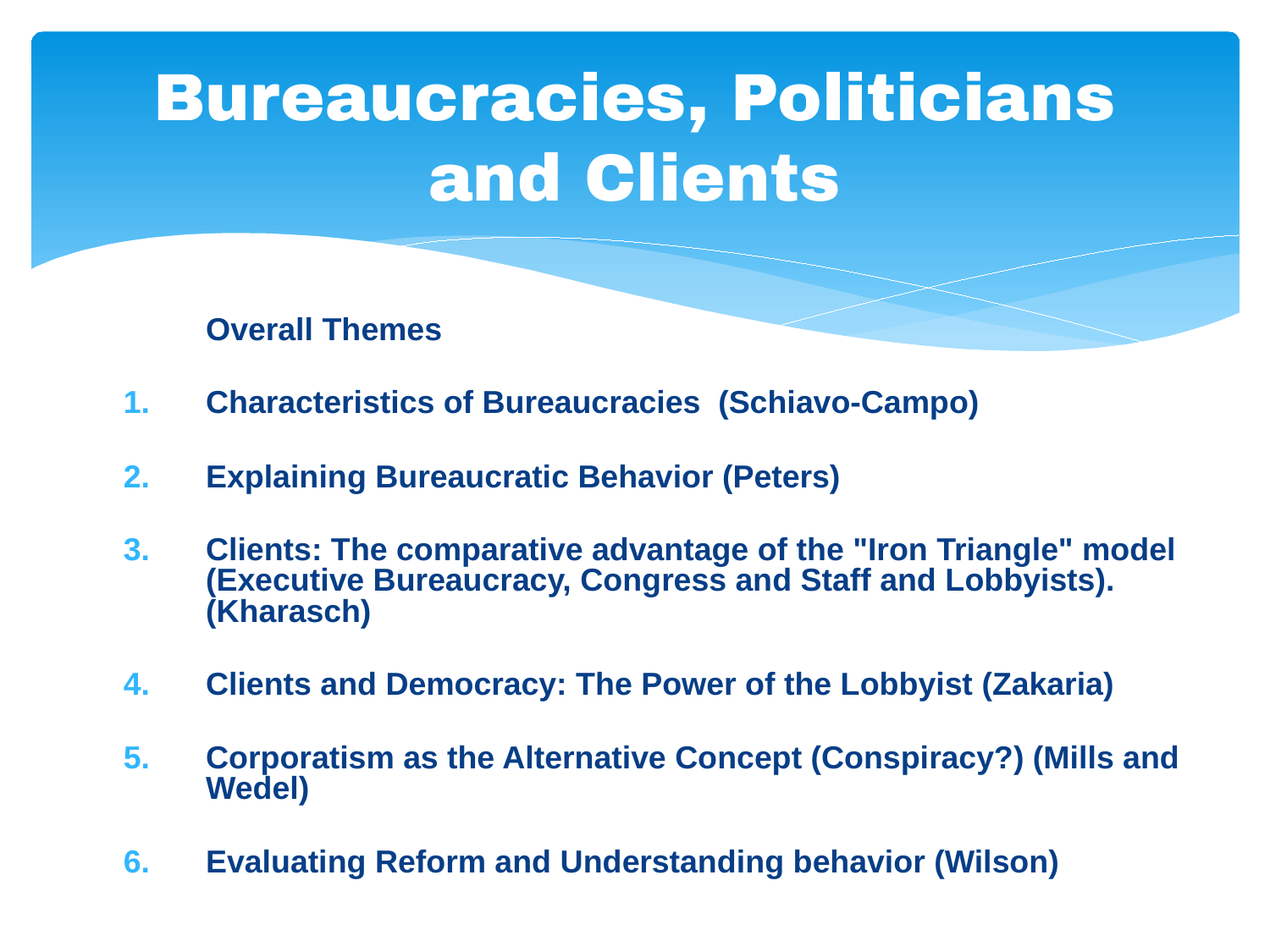

# Bureaucracies, Politicians and Clients
	Overall Themes

Characteristics of Bureaucracies  (Schiavo-Campo)

Explaining Bureaucratic Behavior (Peters)

Clients: The comparative advantage of the "Iron Triangle" model (Executive Bureaucracy, Congress and Staff and Lobbyists).  (Kharasch)

Clients and Democracy: The Power of the Lobbyist (Zakaria)

Corporatism as the Alternative Concept (Conspiracy?) (Mills and Wedel)

Evaluating Reform and Understanding behavior (Wilson)